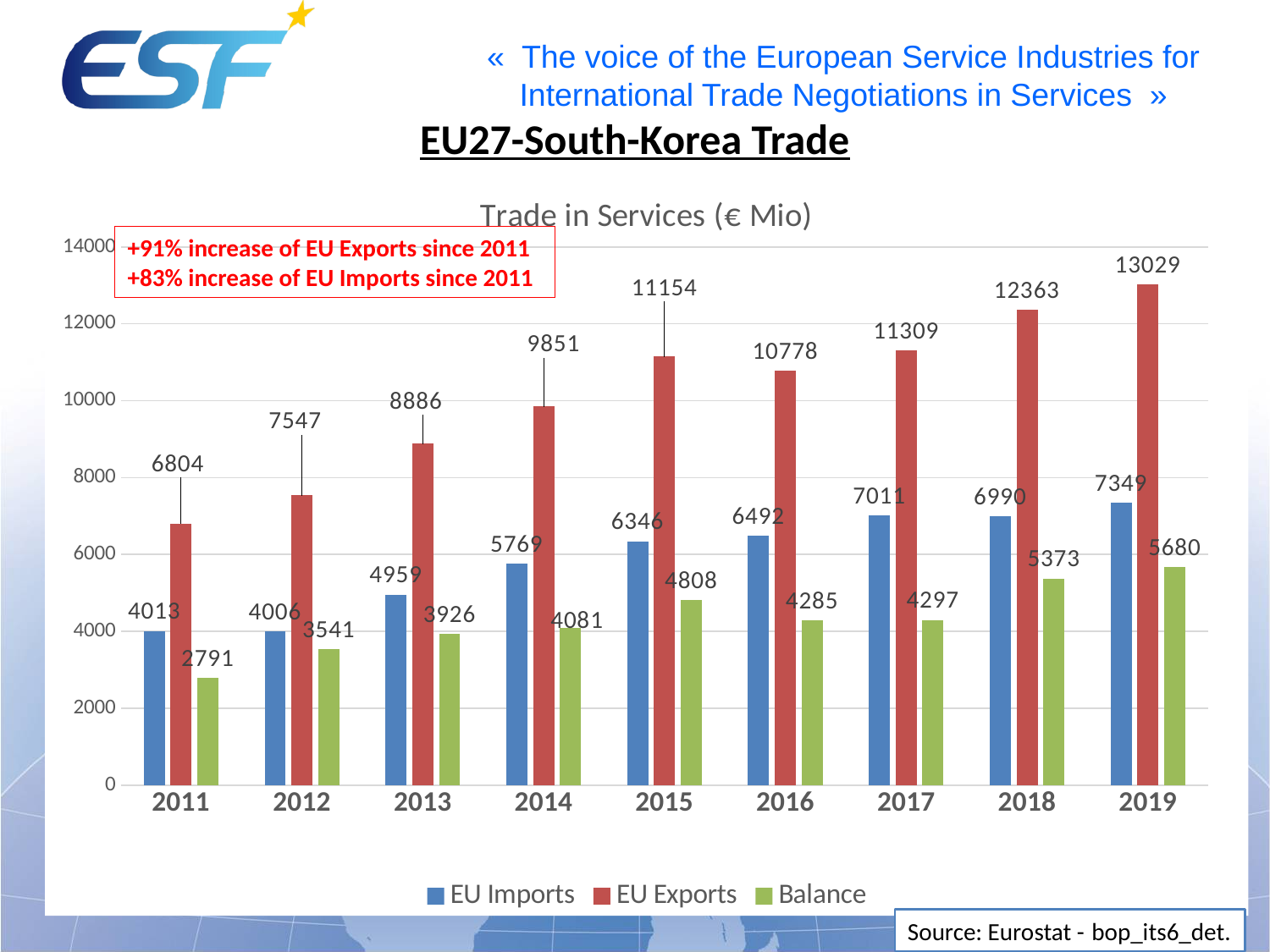

# EU27-South-Korea Trade

### Chart: Trade in Services (€ Mio)

| Category | EU Imports | EU Exports | Balance |
|---|---|---|---|
| 2011 | 4013.0 | 6804.0 | 2791.0 |
| 2012 | 4006.0 | 7547.0 | 3541.0 |
| 2013 | 4959.0 | 8886.0 | 3926.0 |
| 2014 | 5769.0 | 9851.0 | 4081.0 |
| 2015 | 6346.0 | 11154.0 | 4808.0 |
| 2016 | 6492.0 | 10778.0 | 4285.0 |
| 2017 | 7011.0 | 11309.0 | 4297.0 |
| 2018 | 6990.0 | 12363.0 | 5373.0 |
| 2019 | 7349.0 | 13029.0 | 5680.0 |
+91% increase of EU Exports since 2011
+83% increase of EU Imports since 2011
Source: Eurostat - bop_its6_det.